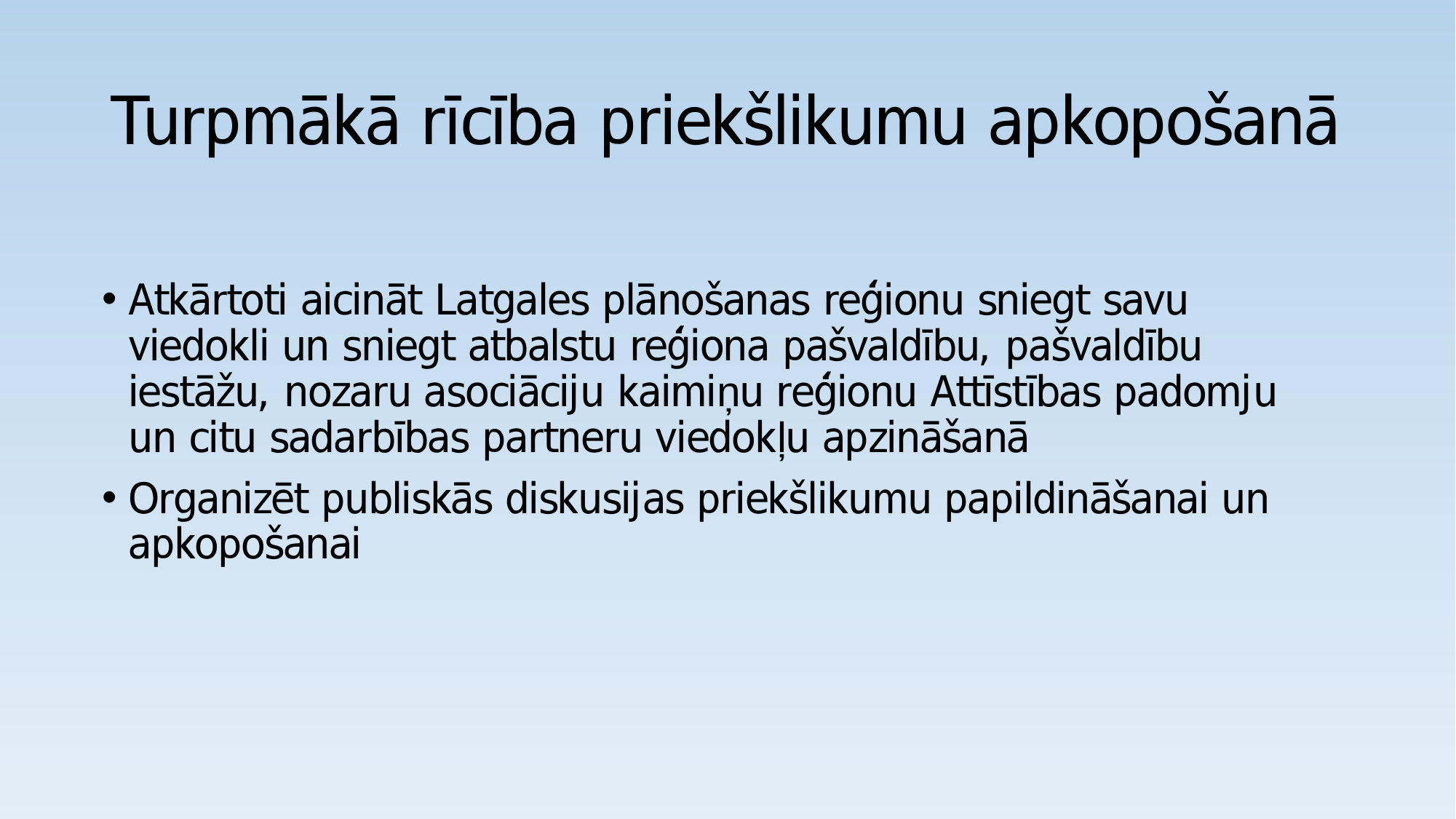

# Turpmākā rīcība priekšlikumu apkopošanā
Atkārtoti aicināt Latgales plānošanas reģionu sniegt savu viedokli un sniegt atbalstu reģiona pašvaldību, pašvaldību iestāžu, nozaru asociāciju kaimiņu reģionu Attīstības padomju un citu sadarbības partneru viedokļu apzināšanā
Organizēt publiskās diskusijas priekšlikumu papildināšanai un apkopošanai